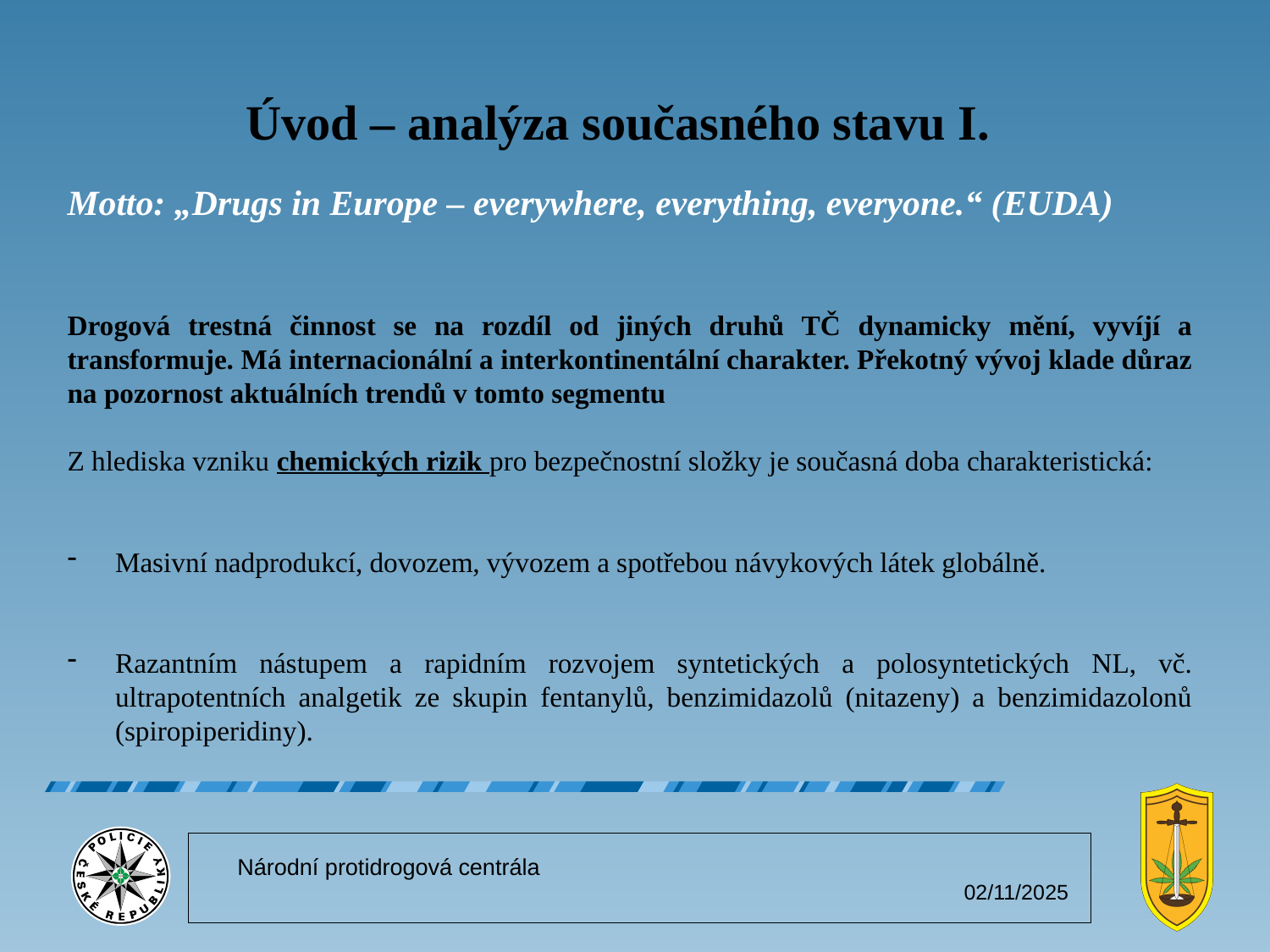

Úvod – analýza současného stavu I.
Motto: „Drugs in Europe – everywhere, everything, everyone.“ (EUDA)

Drogová trestná činnost se na rozdíl od jiných druhů TČ dynamicky mění, vyvíjí a transformuje. Má internacionální a interkontinentální charakter. Překotný vývoj klade důraz na pozornost aktuálních trendů v tomto segmentu

Z hlediska vzniku chemických rizik pro bezpečnostní složky je současná doba charakteristická:

Masivní nadprodukcí, dovozem, vývozem a spotřebou návykových látek globálně.

Razantním nástupem a rapidním rozvojem syntetických a polosyntetických NL, vč. ultrapotentních analgetik ze skupin fentanylů, benzimidazolů (nitazeny) a benzimidazolonů (spiropiperidiny).

Národní protidrogová centrála
02/11/2025